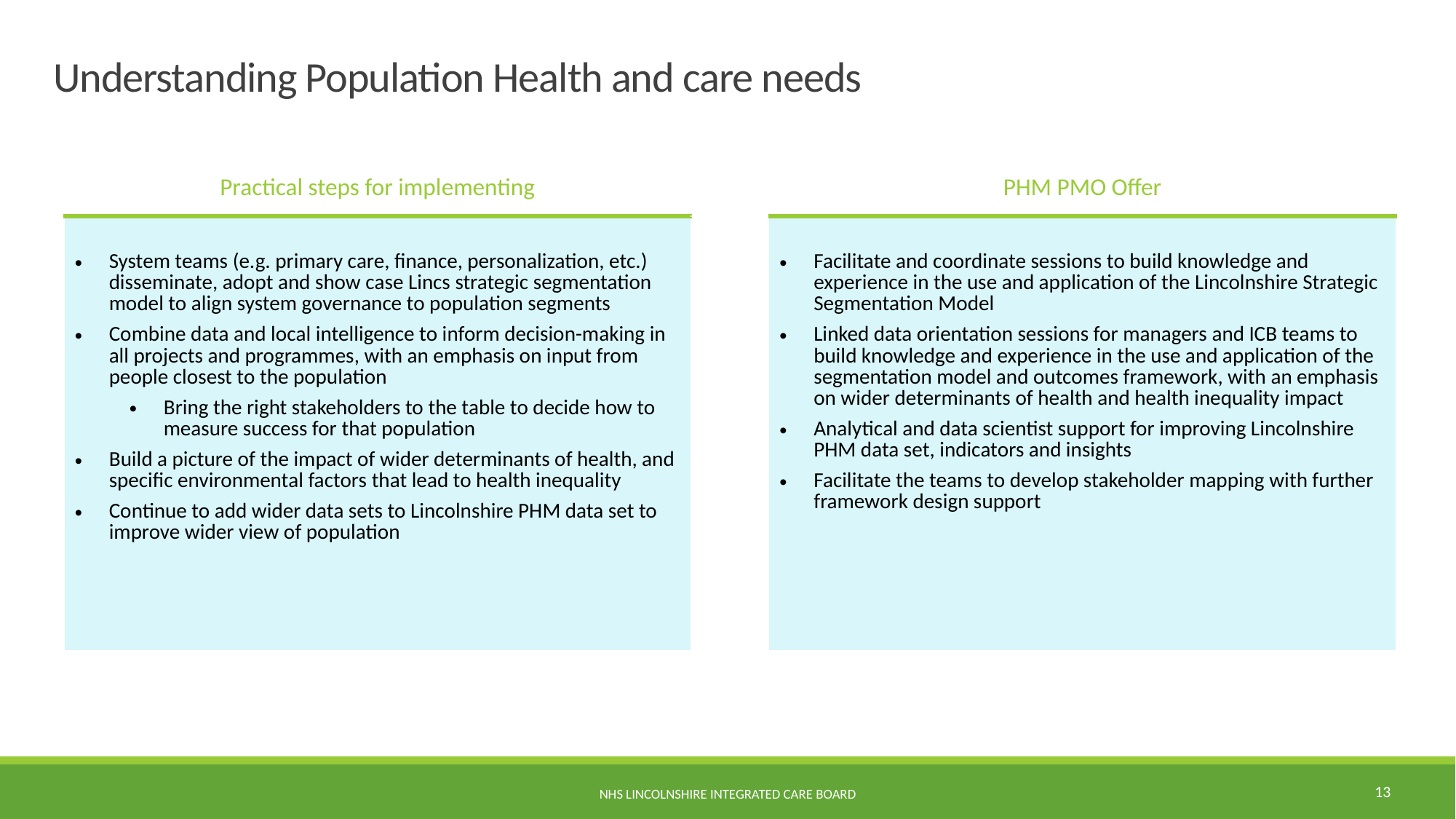

# Understanding Population Health and care needs
| Practical steps for implementing |  | PHM PMO Offer |
| --- | --- | --- |
| System teams (e.g. primary care, finance, personalization, etc.) disseminate, adopt and show case Lincs strategic segmentation model to align system governance to population segments Combine data and local intelligence to inform decision-making in all projects and programmes, with an emphasis on input from people closest to the population Bring the right stakeholders to the table to decide how to measure success for that population Build a picture of the impact of wider determinants of health, and specific environmental factors that lead to health inequality Continue to add wider data sets to Lincolnshire PHM data set to improve wider view of population |  | Facilitate and coordinate sessions to build knowledge and experience in the use and application of the Lincolnshire Strategic Segmentation Model Linked data orientation sessions for managers and ICB teams to build knowledge and experience in the use and application of the segmentation model and outcomes framework, with an emphasis on wider determinants of health and health inequality impact Analytical and data scientist support for improving Lincolnshire PHM data set, indicators and insights Facilitate the teams to develop stakeholder mapping with further framework design support |
13
NHS Lincolnshire Integrated Care Board